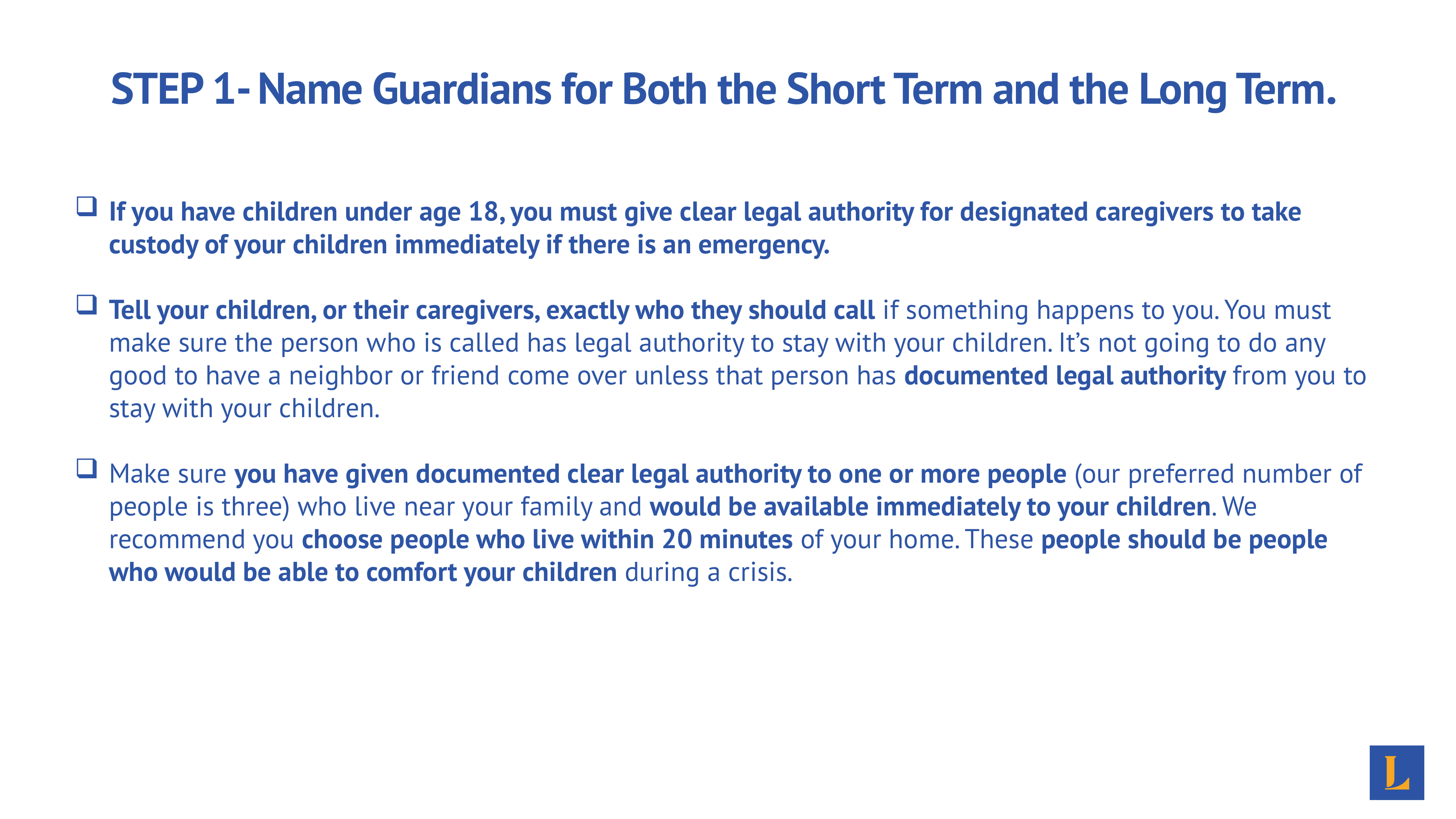

# STEP 1- Name Guardians for Both the Short Term and the Long Term.
If you have children under age 18, you must give clear legal authority for designated caregivers to take custody of your children immediately if there is an emergency.

Tell your children, or their caregivers, exactly who they should call if something happens to you. You must make sure the person who is called has legal authority to stay with your children. It’s not going to do any good to have a neighbor or friend come over unless that person has documented legal authority from you to stay with your children.

Make sure you have given documented clear legal authority to one or more people (our preferred number of people is three) who live near your family and would be available immediately to your children. We recommend you choose people who live within 20 minutes of your home. These people should be people who would be able to comfort your children during a crisis.